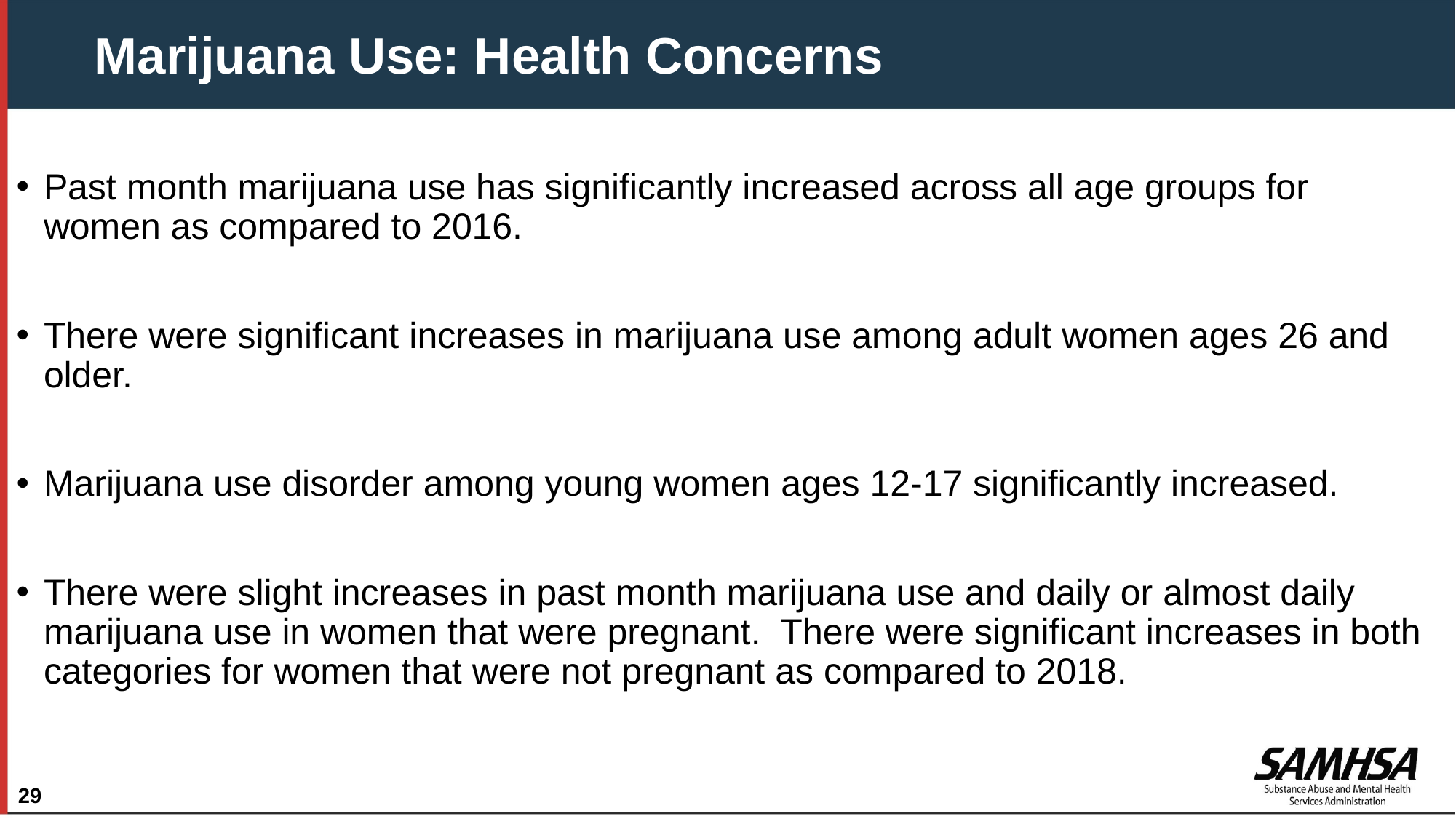

# Marijuana Use: Health Concerns

Past month marijuana use has significantly increased across all age groups for women as compared to 2016.

There were significant increases in marijuana use among adult women ages 26 and older.

Marijuana use disorder among young women ages 12-17 significantly increased.

There were slight increases in past month marijuana use and daily or almost daily marijuana use in women that were pregnant.  There were significant increases in both categories for women that were not pregnant as compared to 2018.